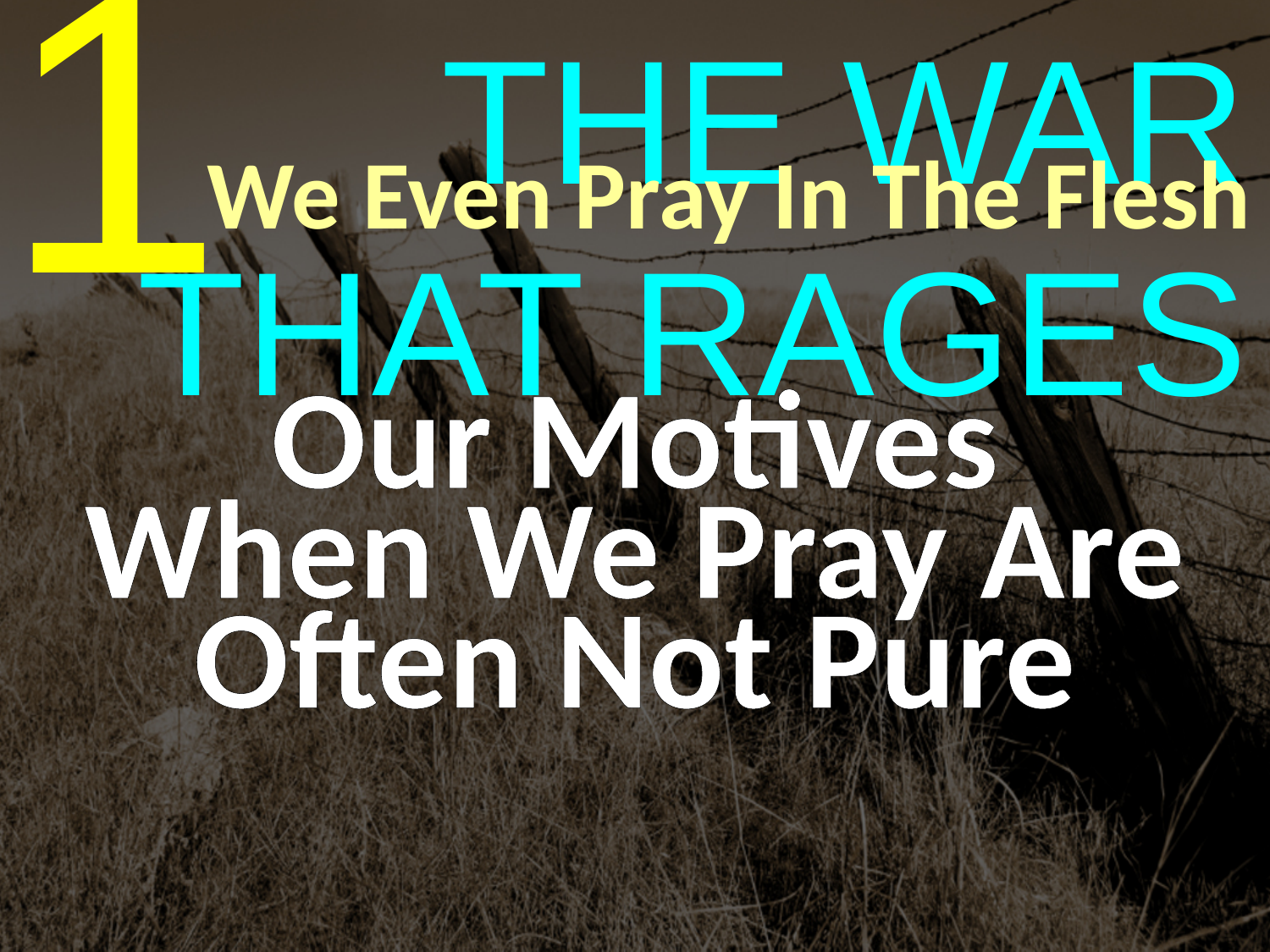

1
THE WAR THAT RAGES
We Even Pray In The Flesh
Our Motives
When We Pray Are Often Not Pure